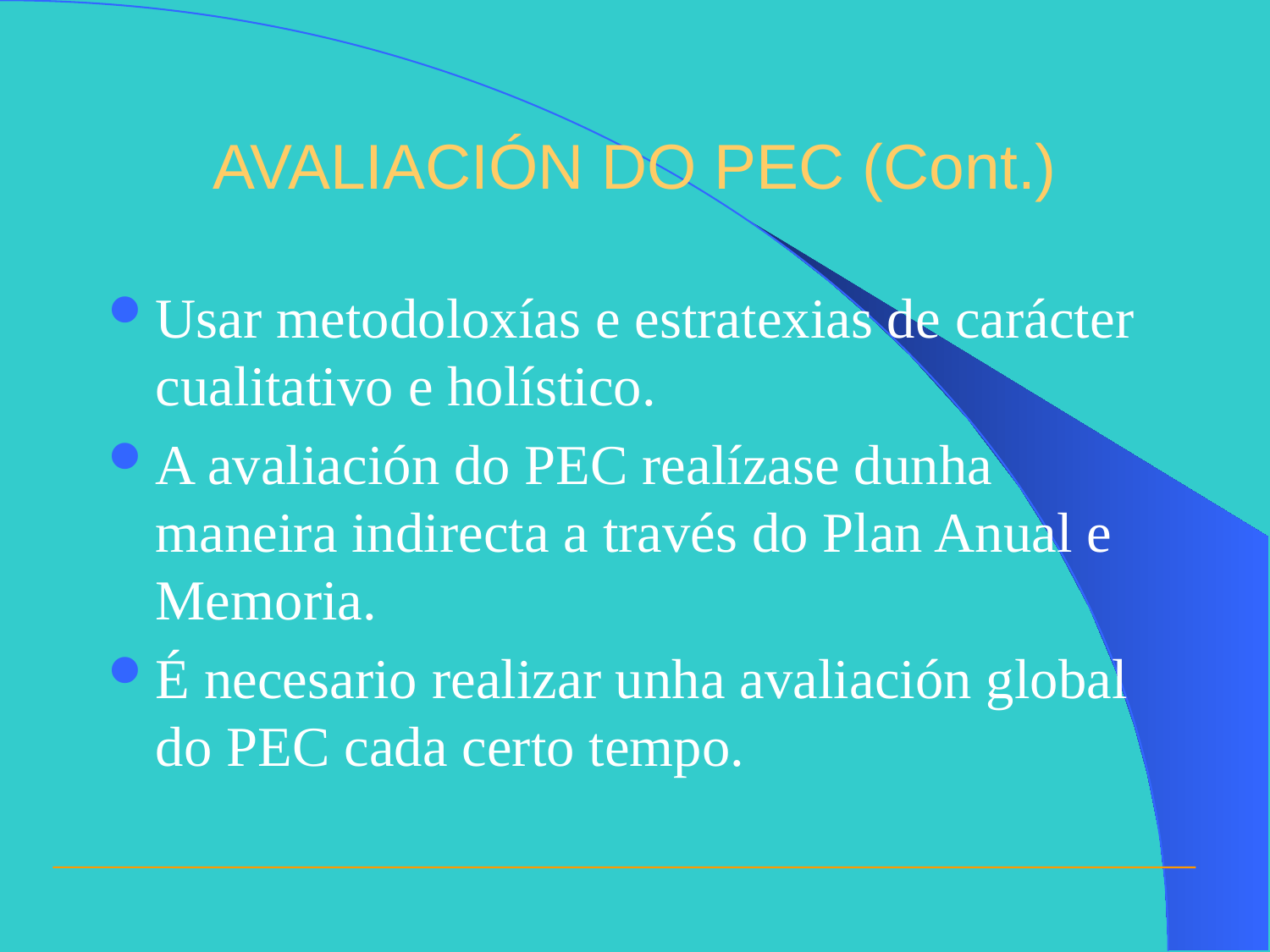

# AVALIACIÓN DO PEC (Cont.)
Usar metodoloxías e estratexias de carácter cualitativo e holístico.
A avaliación do PEC realízase dunha maneira indirecta a través do Plan Anual e Memoria.
É necesario realizar unha avaliación global do PEC cada certo tempo.